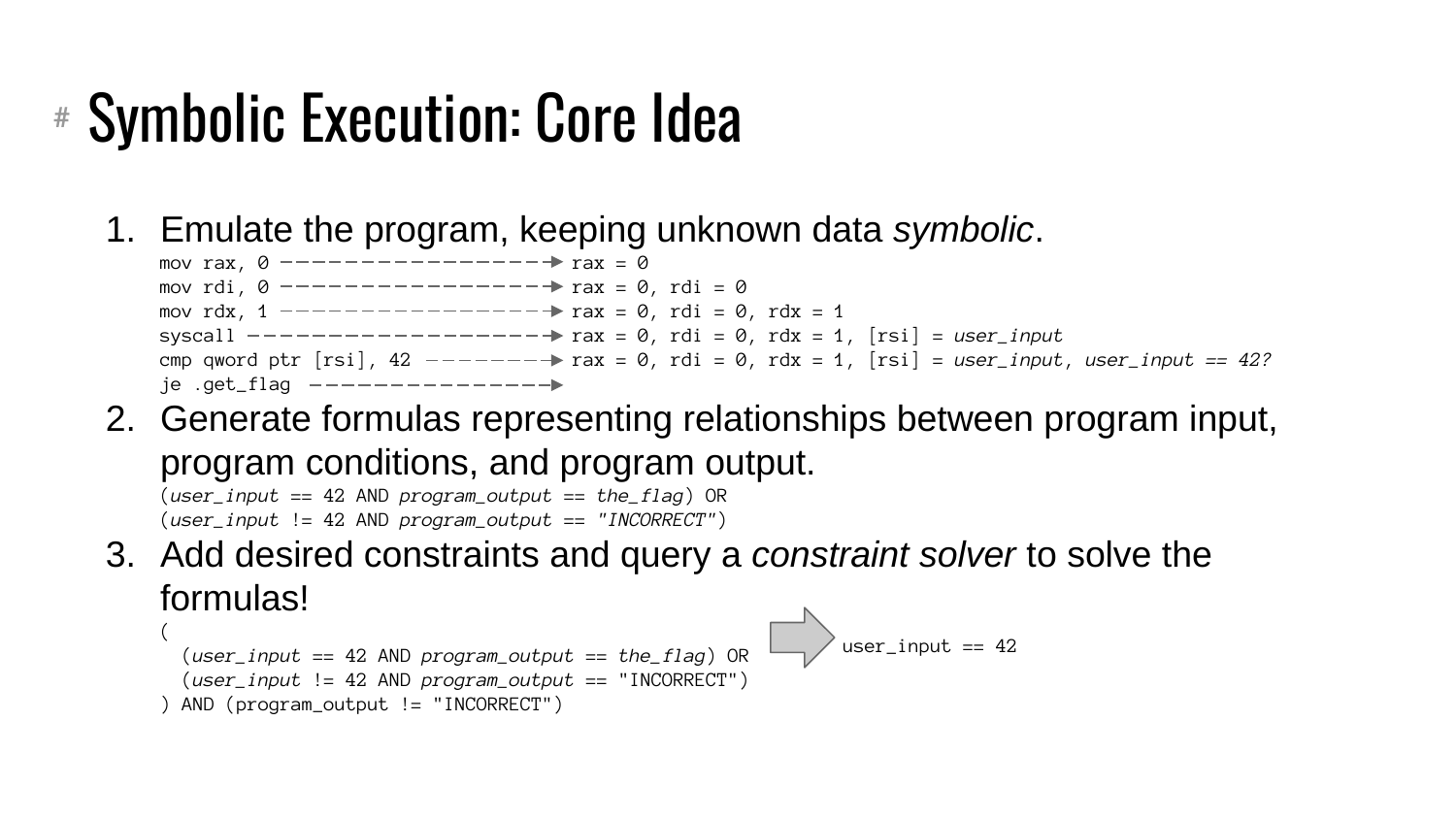

# Symbolic Execution: Core Idea
Emulate the program, keeping unknown data symbolic.
Generate formulas representing relationships between program input, program conditions, and program output.
(user_input == 42 AND program_output == the_flag) OR
(user_input != 42 AND program_output == "INCORRECT")
Add desired constraints and query a constraint solver to solve the formulas!
(
  (user_input == 42 AND program_output == the_flag) OR
  (user_input != 42 AND program_output == "INCORRECT")
) AND (program_output != "INCORRECT")
mov rax, 0
mov rdi, 0
mov rdx, 1
syscall
cmp qword ptr [rsi], 42
je .get_flag
rax = 0
rax = 0, rdi = 0
rax = 0, rdi = 0, rdx = 1
rax = 0, rdi = 0, rdx = 1, [rsi] = user_input
rax = 0, rdi = 0, rdx = 1, [rsi] = user_input, user_input == 42?
user_input == 42